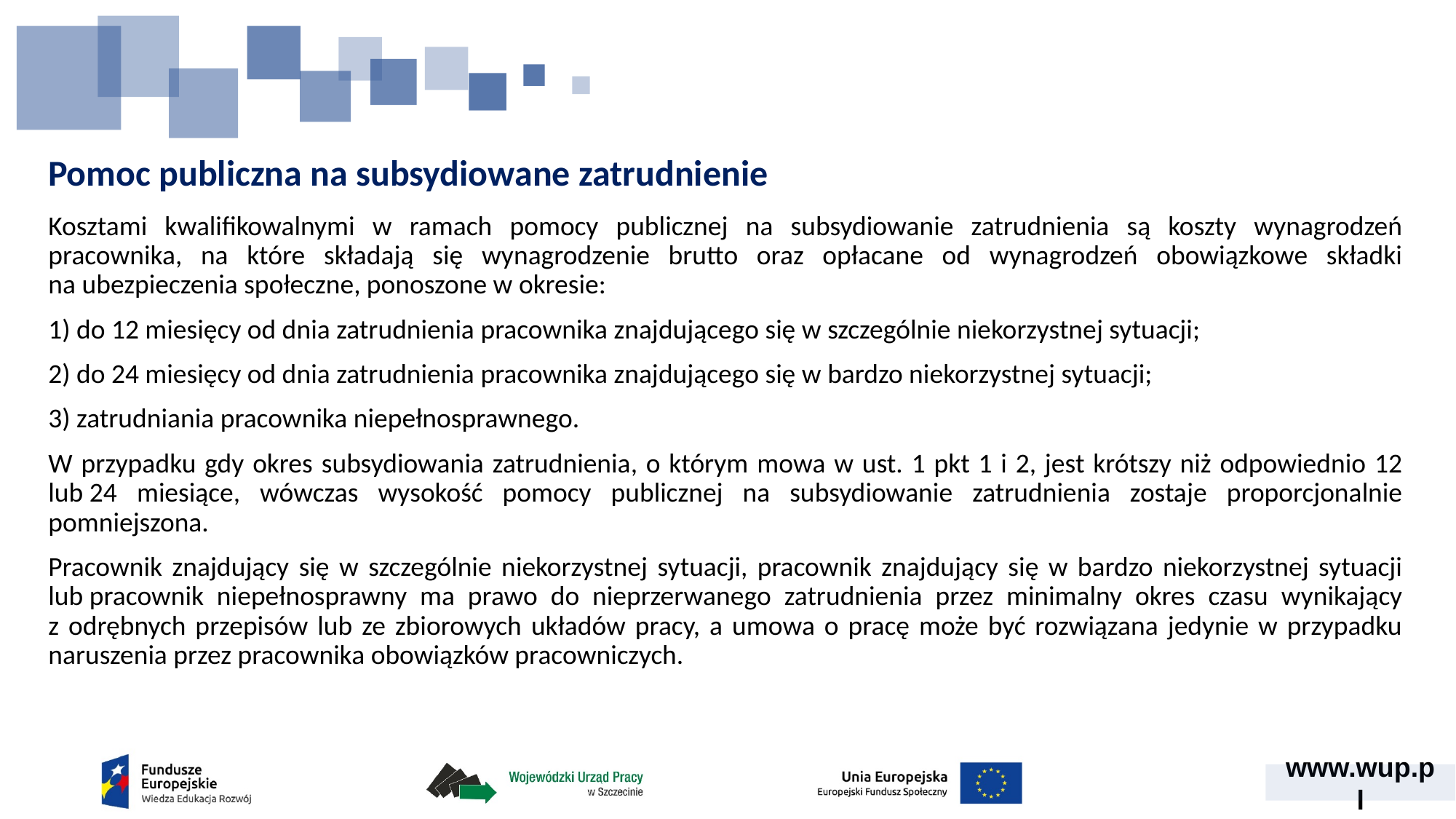

# Pomoc publiczna na subsydiowane zatrudnienie
Kosztami kwalifikowalnymi w ramach pomocy publicznej na subsydiowanie zatrudnienia są koszty wynagrodzeń pracownika, na które składają się wynagrodzenie brutto oraz opłacane od wynagrodzeń obowiązkowe składki na ubezpieczenia społeczne, ponoszone w okresie:
1) do 12 miesięcy od dnia zatrudnienia pracownika znajdującego się w szczególnie niekorzystnej sytuacji;
2) do 24 miesięcy od dnia zatrudnienia pracownika znajdującego się w bardzo niekorzystnej sytuacji;
3) zatrudniania pracownika niepełnosprawnego.
W przypadku gdy okres subsydiowania zatrudnienia, o którym mowa w ust. 1 pkt 1 i 2, jest krótszy niż odpowiednio 12 lub 24 miesiące, wówczas wysokość pomocy publicznej na subsydiowanie zatrudnienia zostaje proporcjonalnie pomniejszona.
Pracownik znajdujący się w szczególnie niekorzystnej sytuacji, pracownik znajdujący się w bardzo niekorzystnej sytuacji lub pracownik niepełnosprawny ma prawo do nieprzerwanego zatrudnienia przez minimalny okres czasu wynikający
z odrębnych przepisów lub ze zbiorowych układów pracy, a umowa o pracę może być rozwiązana jedynie w przypadku naruszenia przez pracownika obowiązków pracowniczych.